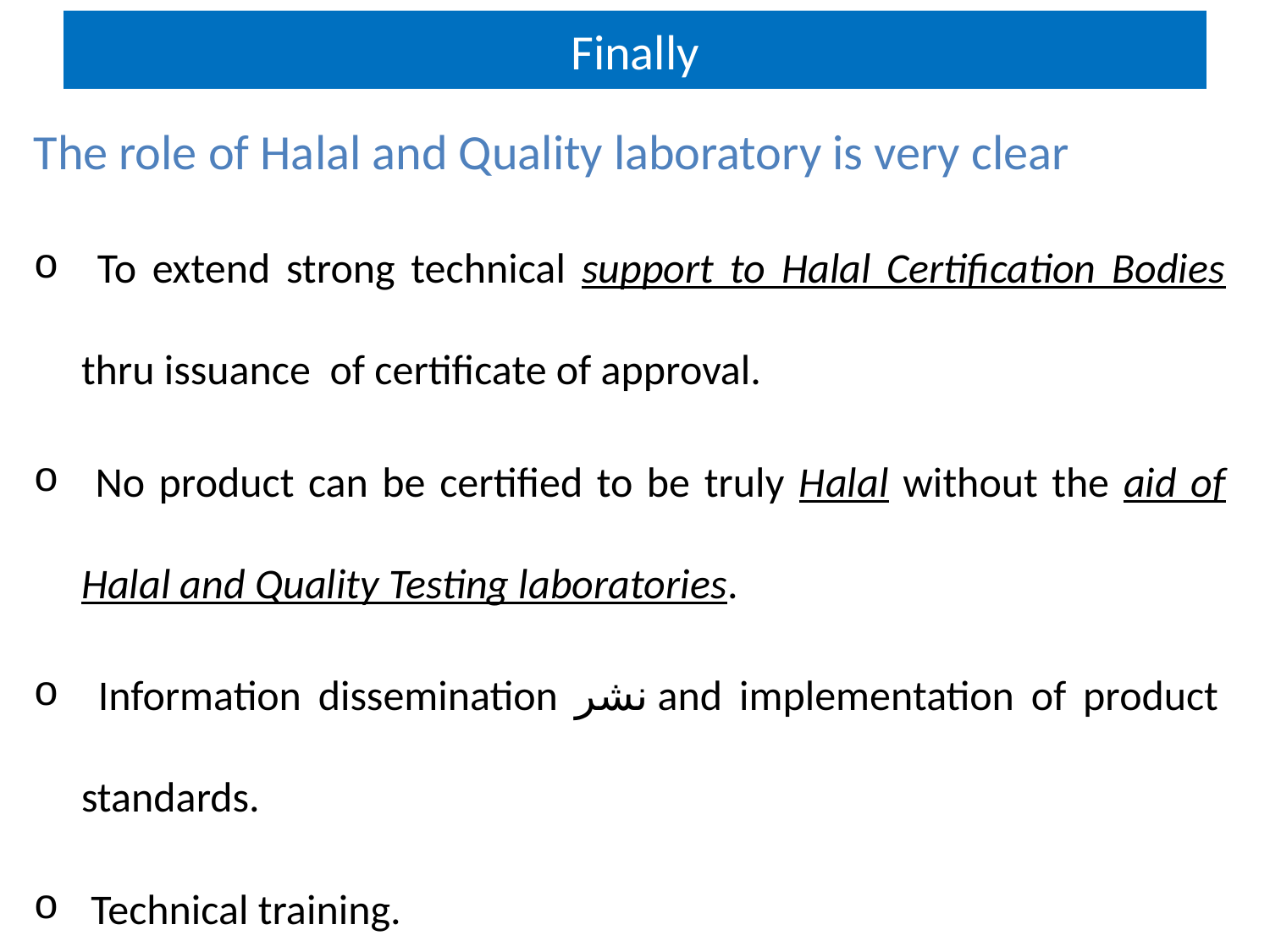

# Finally
The role of Halal and Quality laboratory is very clear
 To extend strong technical support to Halal Certification Bodies thru issuance  of certificate of approval.
 No product can be certified to be truly Halal without the aid of Halal and Quality Testing laboratories.
 Information dissemination نشر and implementation of product standards.
 Technical training.